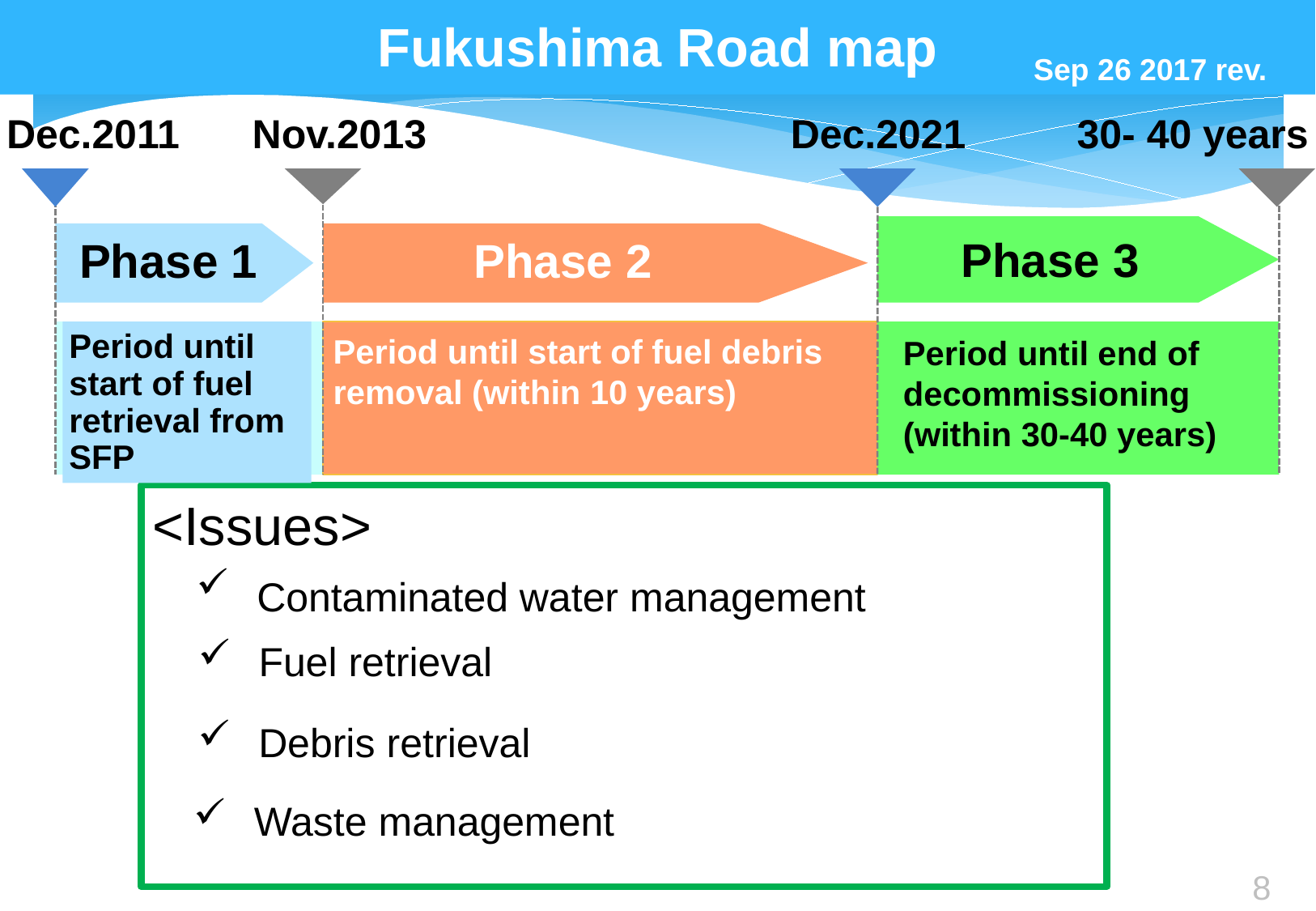

Fukushima Road map
Sep 26 2017 rev.

Dec.2011
Nov.2013
Dec.2021
30- 40 years

Phase 3
Phase 2
Phase 1

Period until start of fuel retrieval from SFP

Period until start of fuel debris removal (within 10 years)
Period until end of decommissioning
(within 30-40 years)
<Issues>

Contaminated water management
Fuel retrieval
Debris retrieval
Waste management
8